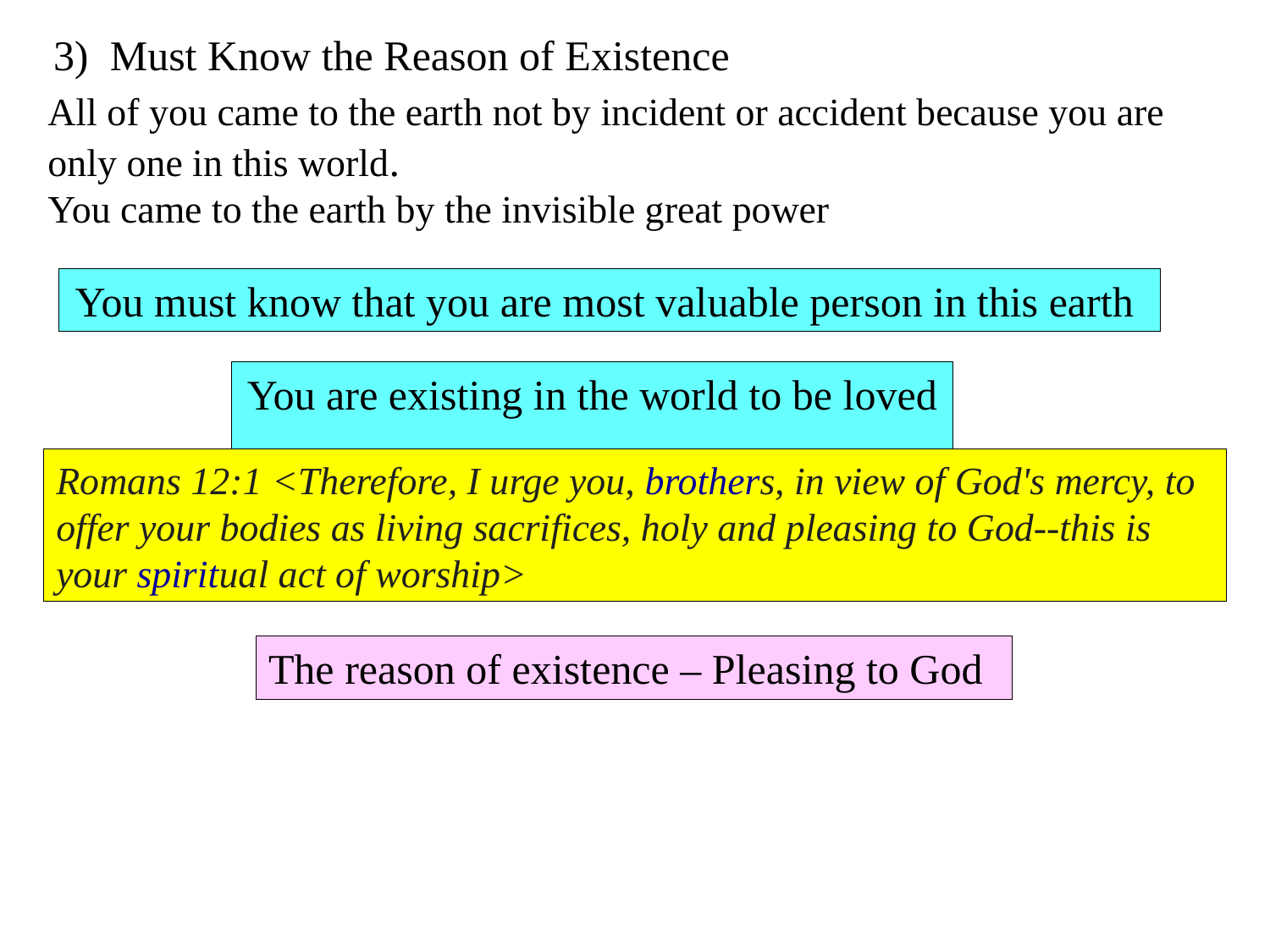

3)  Must Know the Reason of Existence
All of you came to the earth not by incident or accident because you are only one in this world.
You came to the earth by the invisible great power
You must know that you are most valuable person in this earth
You are existing in the world to be loved
Romans 12:1 <Therefore, I urge you, brothers, in view of God's mercy, to offer your bodies as living sacrifices, holy and pleasing to God--this is your spiritual act of worship>
The reason of existence – Pleasing to God